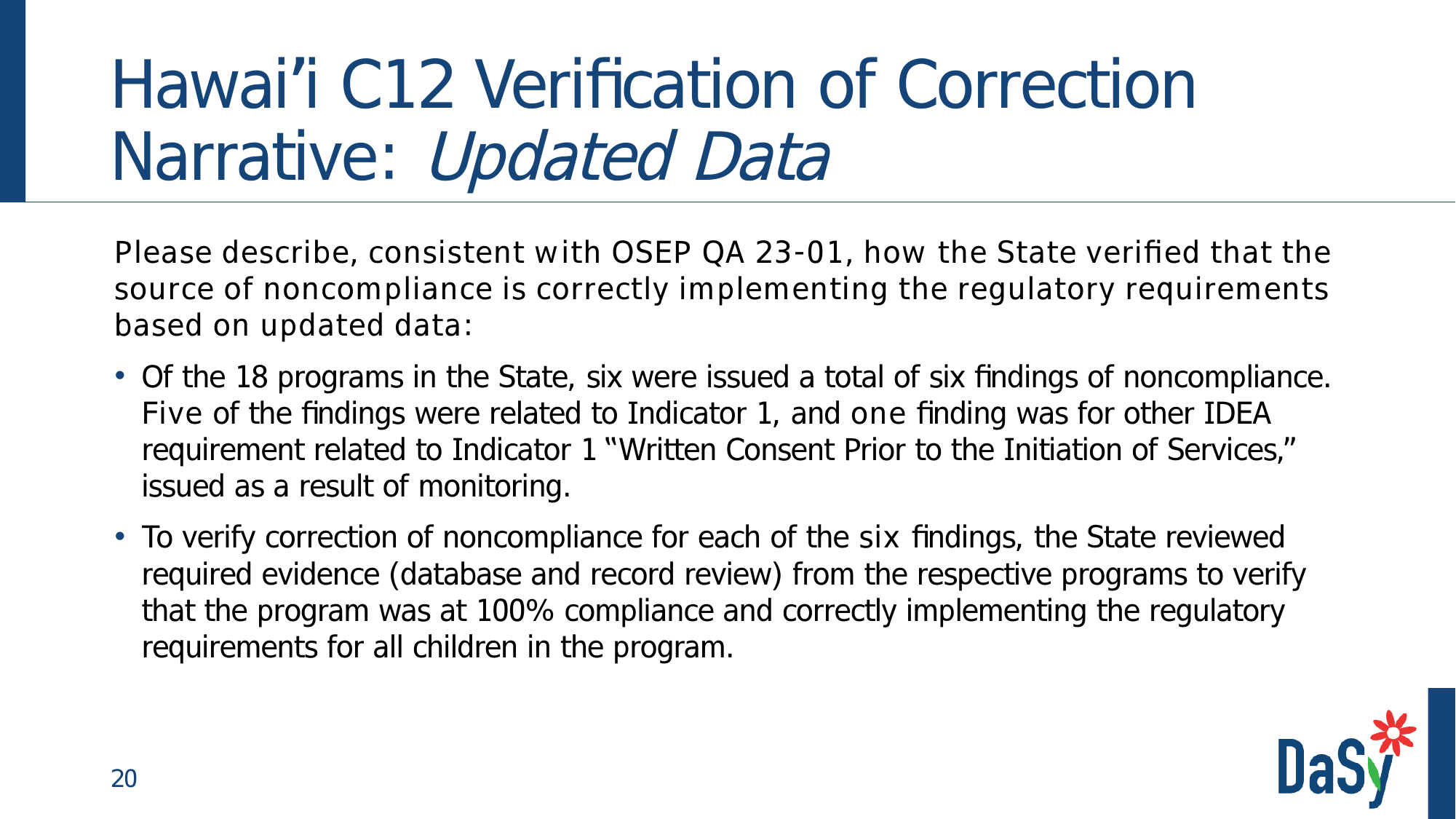

# Hawai’i C12 Verification of Correction Narrative: Updated Data
Please describe, consistent with OSEP QA 23-01, how the State verified that the source of noncompliance is correctly implementing the regulatory requirements based on updated data:
Of the 18 programs in the State, six were issued a total of six findings of noncompliance. Five of the findings were related to Indicator 1, and one finding was for other IDEA requirement related to Indicator 1 “Written Consent Prior to the Initiation of Services,” issued as a result of monitoring.
To verify correction of noncompliance for each of the six findings, the State reviewed required evidence (database and record review) from the respective programs to verify that the program was at 100% compliance and correctly implementing the regulatory requirements for all children in the program.